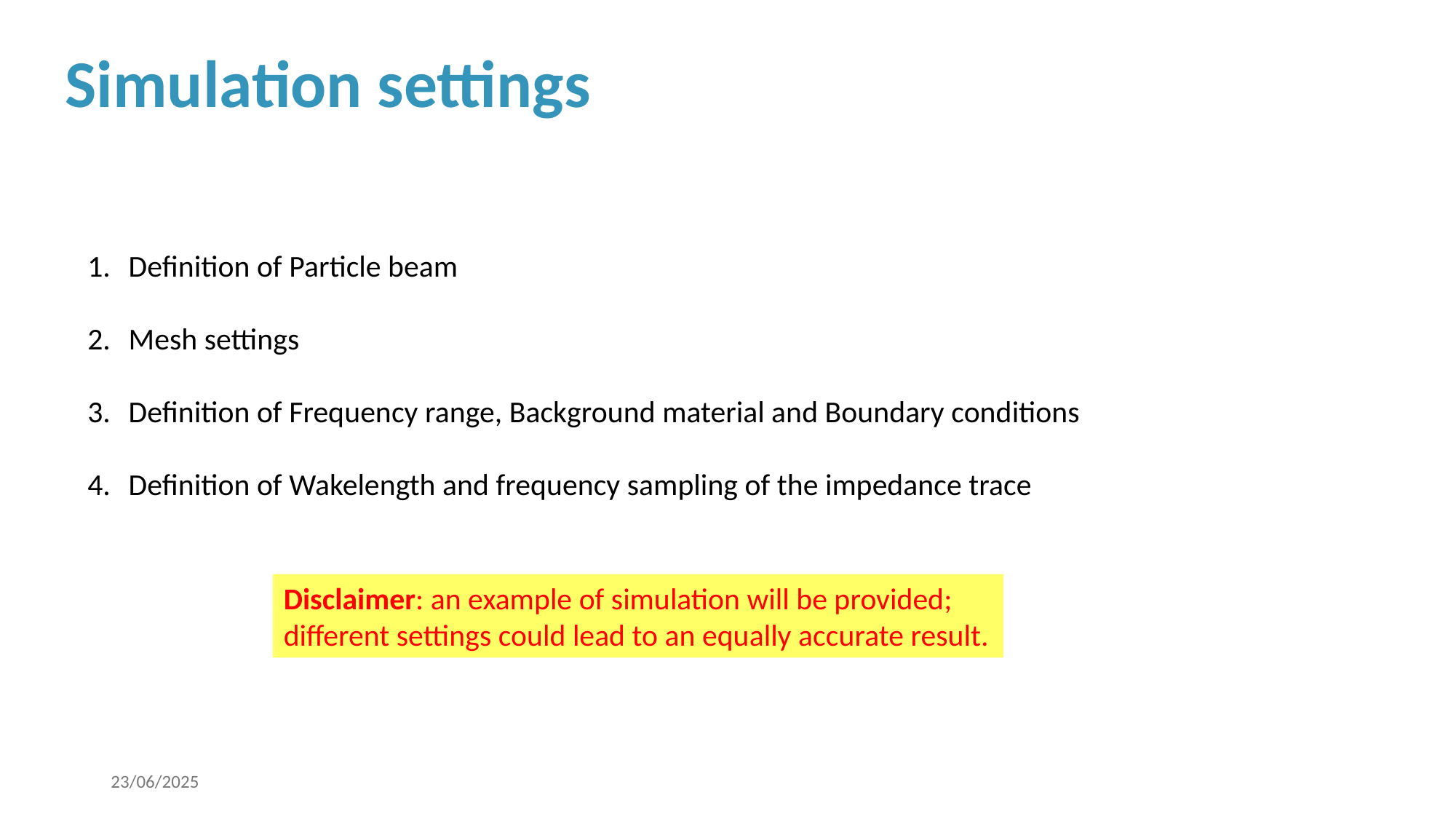

# Simulation settings
Definition of Particle beam
Mesh settings
Definition of Frequency range, Background material and Boundary conditions
Definition of Wakelength and frequency sampling of the impedance trace
Disclaimer: an example of simulation will be provided; different settings could lead to an equally accurate result.
23/06/2025
Impedance mitigation of SPS rotary beam wire scanners with CST Studio Suite
9